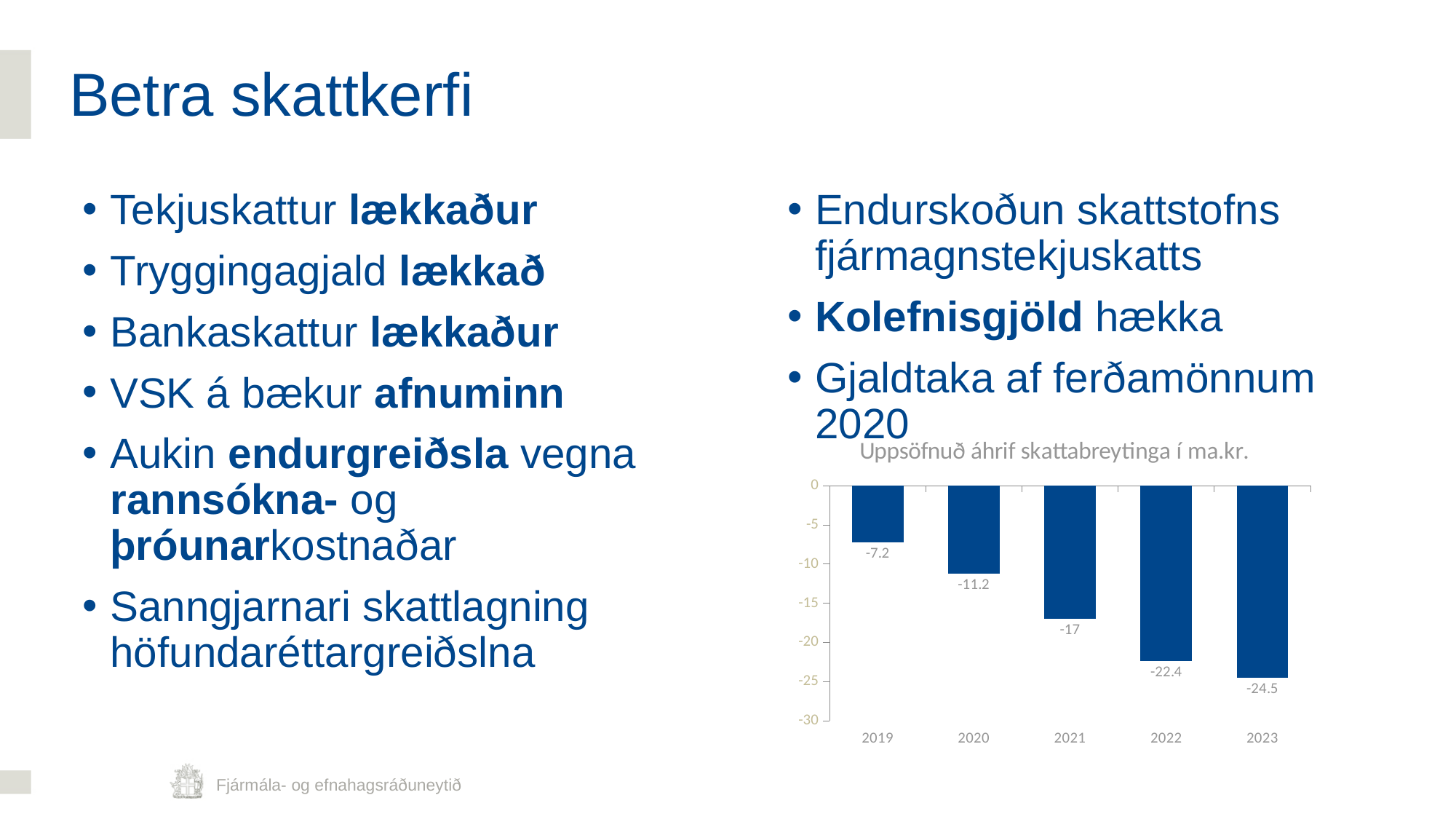

Betra skattkerfi
Endurskoðun skattstofns fjármagnstekjuskatts
Kolefnisgjöld hækka
Gjaldtaka af ferðamönnum 2020

Tekjuskattur lækkaður
Tryggingagjald lækkað
Bankaskattur lækkaður
VSK á bækur afnuminn
Aukin endurgreiðsla vegna rannsókna- og þróunarkostnaðar
Sanngjarnari skattlagning höfundaréttargreiðslna

### Chart: Uppsöfnuð áhrif skattabreytinga í ma.kr.

| Category | Uppsöfnuð áhrif skattabreytinga |
|---|---|
| 2019 | -7.2 |
| 2020 | -11.2 |
| 2021 | -17.0 |
| 2022 | -22.4 |
| 2023 | -24.5 |